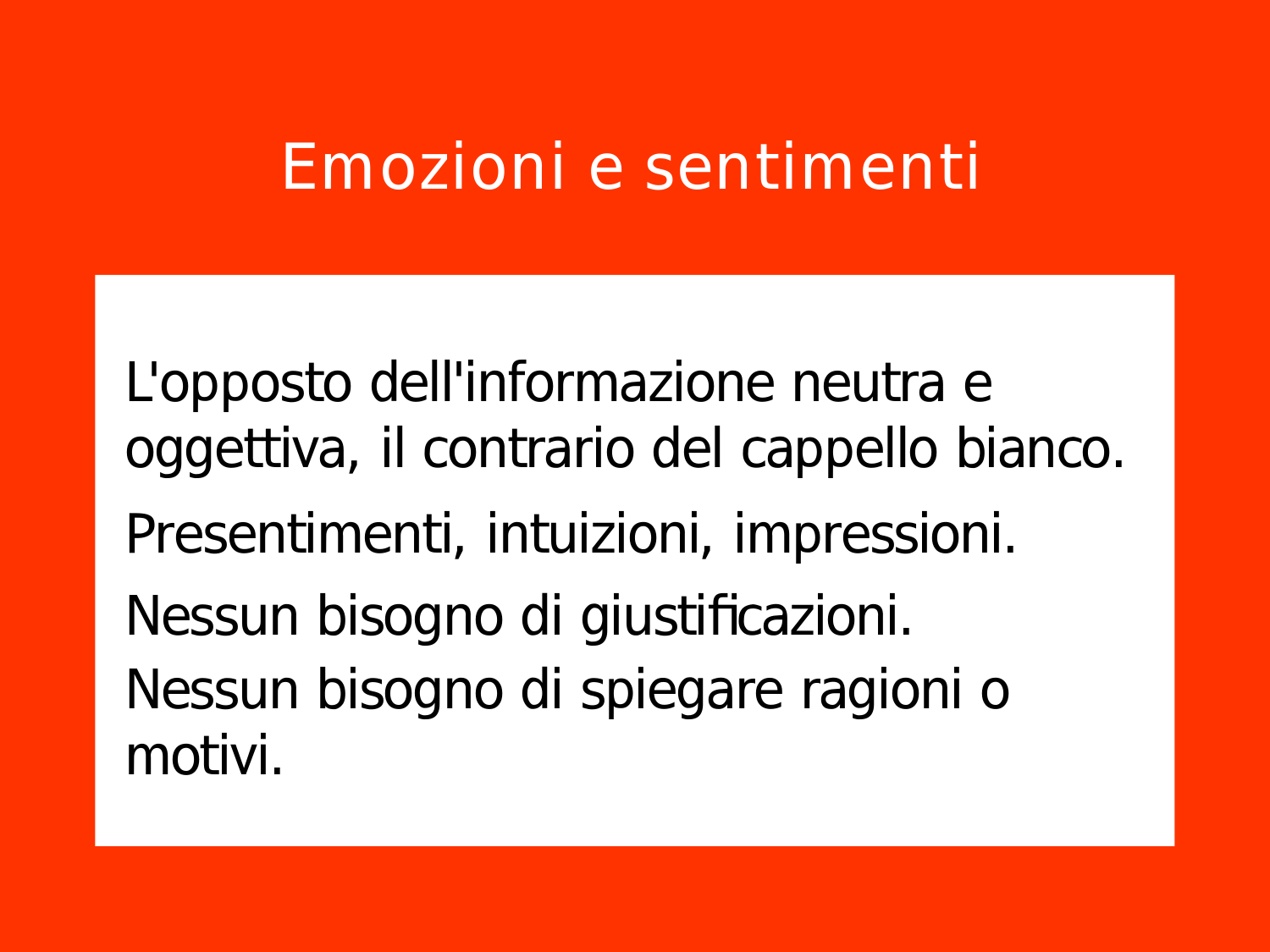

# Emozioni e sentimenti

L'opposto dell'informazione neutra e oggettiva, il contrario del cappello bianco.
Presentimenti, intuizioni, impressioni. Nessun bisogno di giustificazioni.
Nessun bisogno di spiegare ragioni o motivi.